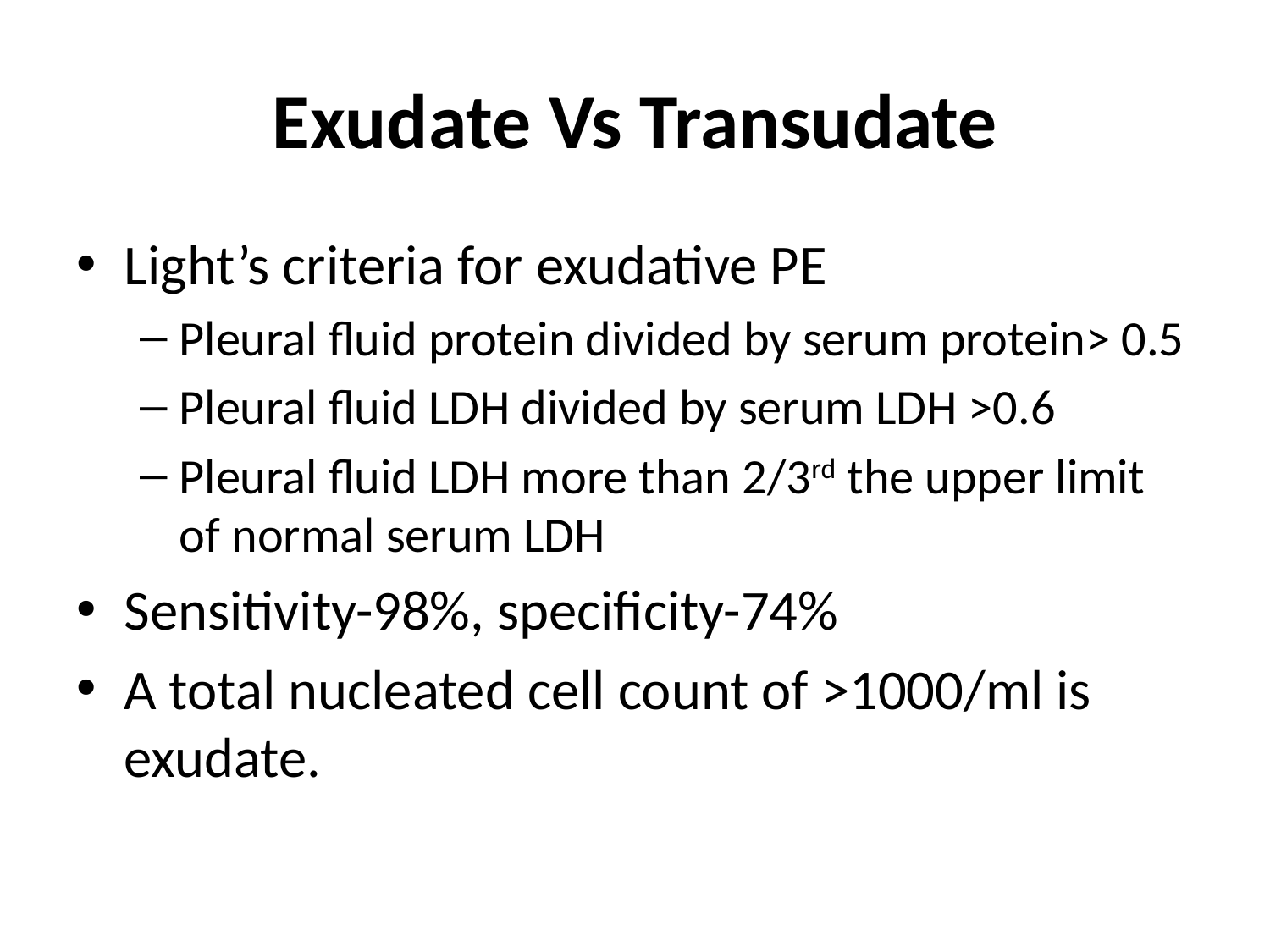

# Exudate Vs Transudate
Light’s criteria for exudative PE
Pleural fluid protein divided by serum protein> 0.5
Pleural fluid LDH divided by serum LDH >0.6
Pleural fluid LDH more than 2/3rd the upper limit of normal serum LDH
Sensitivity-98%, specificity-74%
A total nucleated cell count of >1000/ml is exudate.